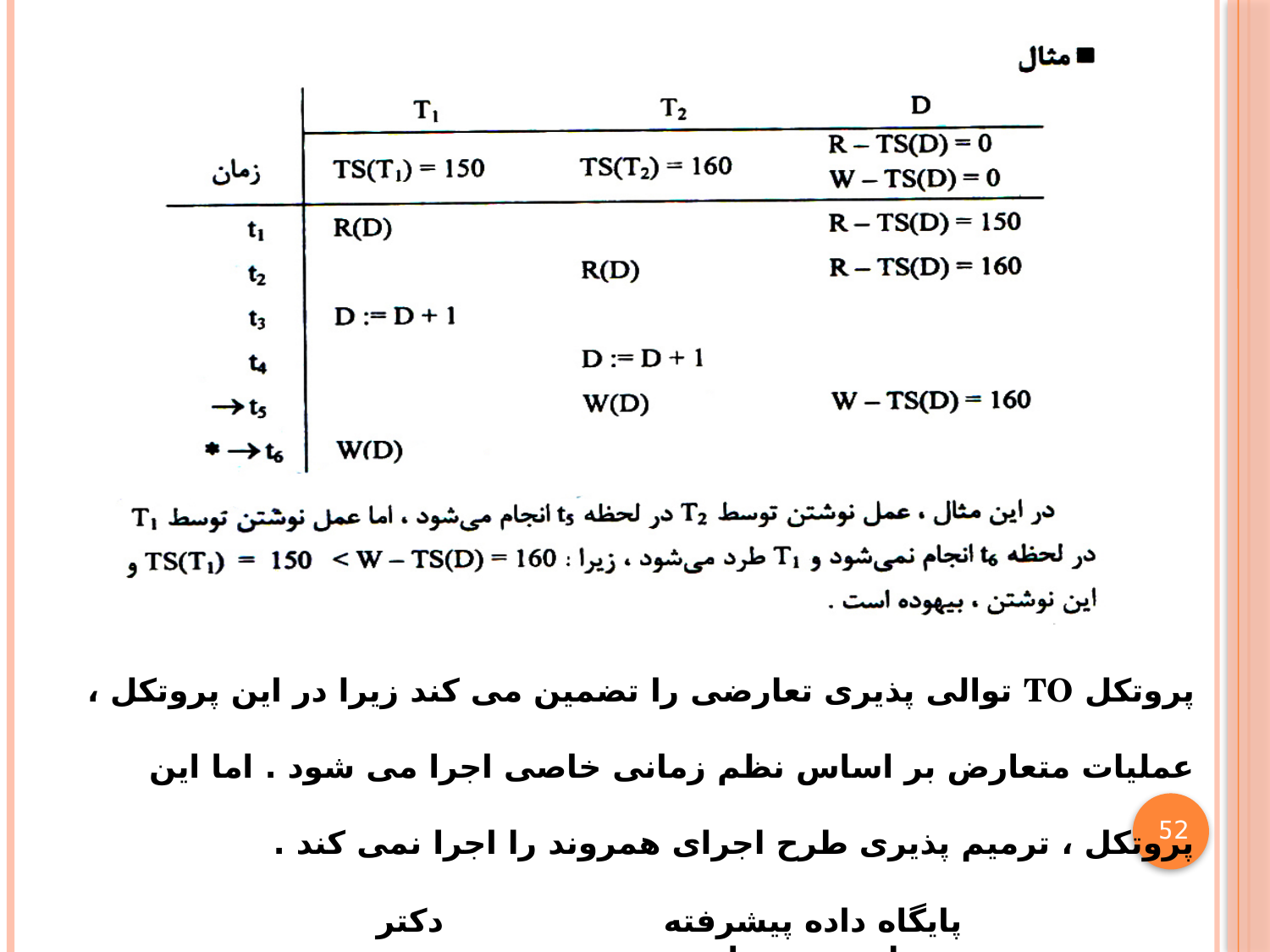

مثال 19 ص 118
پروتکل TO توالی پذیری تعارضی را تضمین می کند زیرا در این پروتکل ، عملیات متعارض بر اساس نظم زمانی خاصی اجرا می شود . اما این پروتکل ، ترمیم پذیری طرح اجرای همروند را اجرا نمی کند .
52